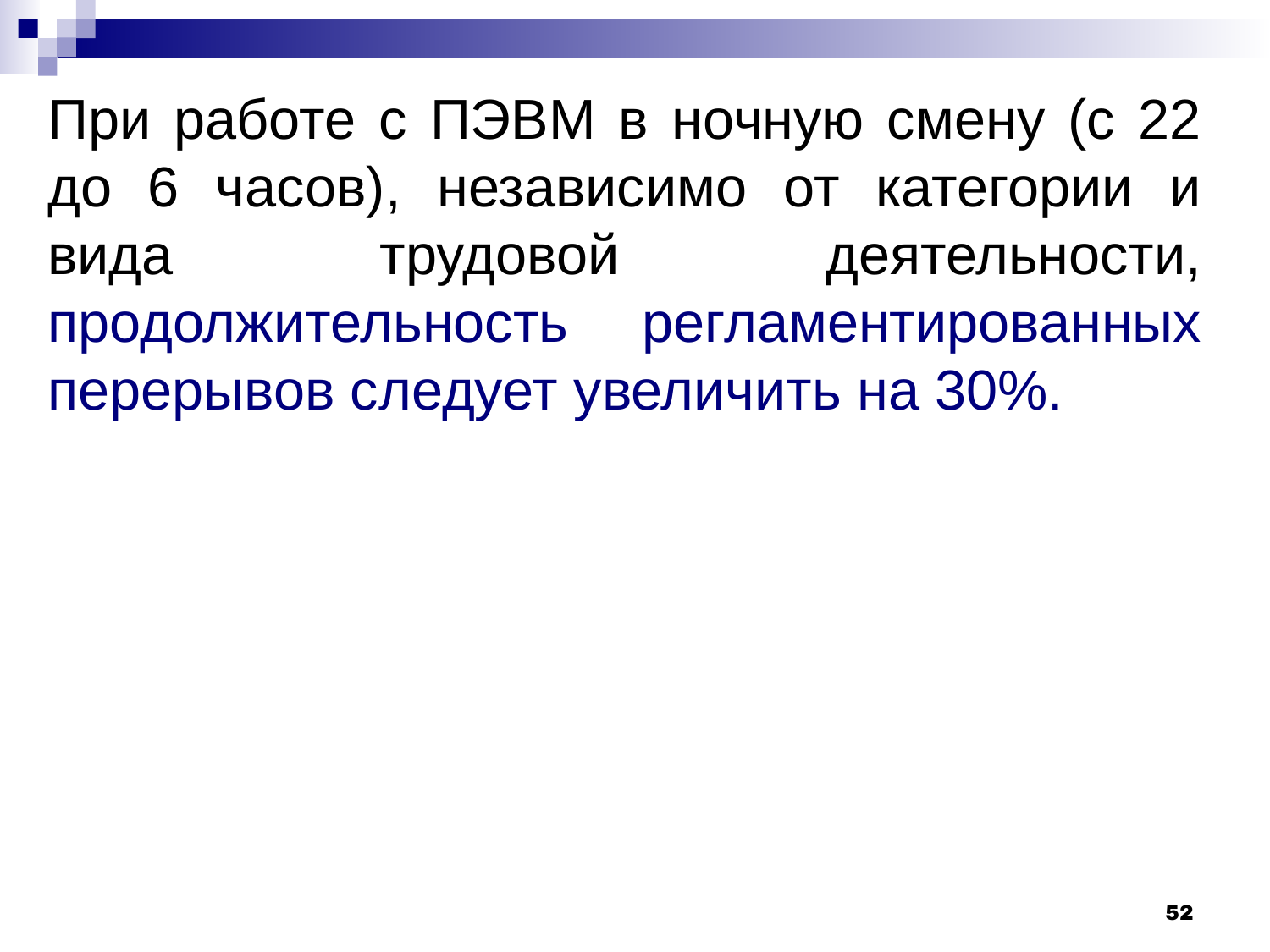

При работе с ПЭВМ в ночную смену (с 22 до 6 часов), независимо от категории и вида трудовой деятельности, продолжительность регламентированных перерывов следует увеличить на 30%.

52